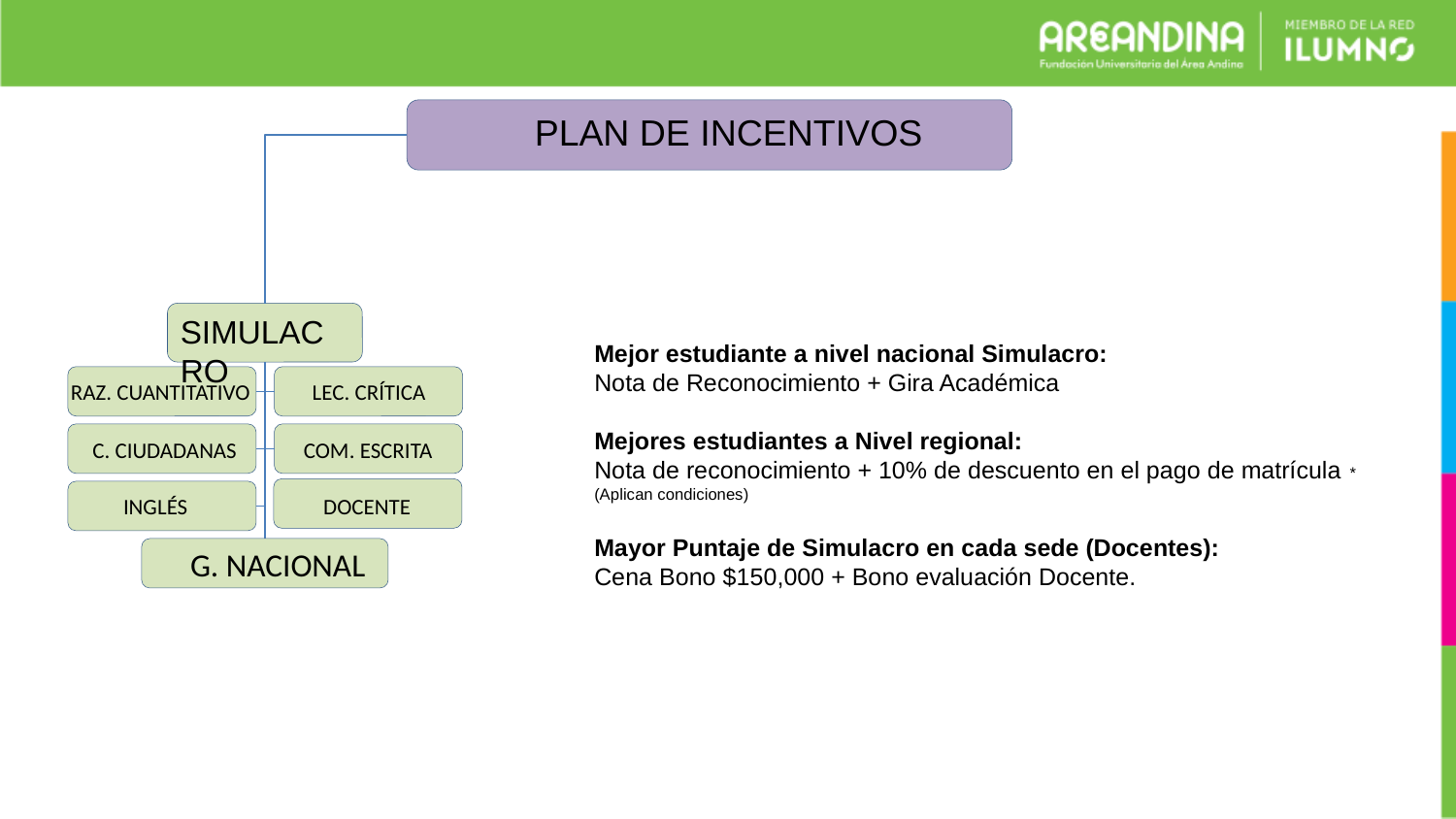

PLAN DE INCENTIVOS

SIMULACRO
Mejor estudiante a nivel nacional Simulacro:
Nota de Reconocimiento + Gira Académica

Mejores estudiantes a Nivel regional:
Nota de reconocimiento + 10% de descuento en el pago de matrícula *
(Aplican condiciones)

Mayor Puntaje de Simulacro en cada sede (Docentes):
Cena Bono $150,000 + Bono evaluación Docente.

RAZ. CUANTITATIVO
LEC. CRÍTICA

C. CIUDADANAS
COM. ESCRITA

DOCENTE
INGLÉS
G. NACIONAL